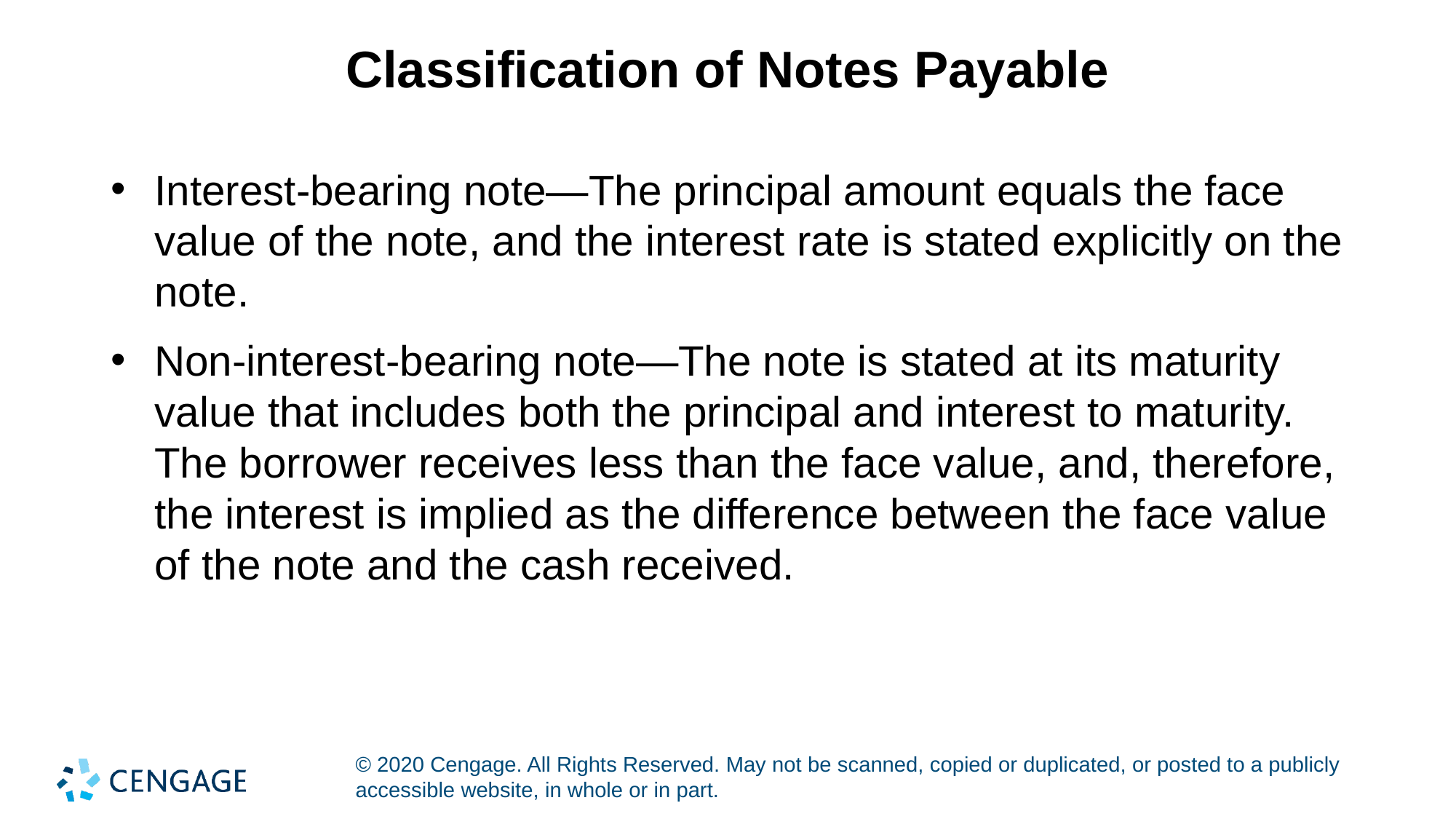

# Classification of Notes Payable
Interest-bearing note—The principal amount equals the face value of the note, and the interest rate is stated explicitly on the note.
Non-interest-bearing note—The note is stated at its maturity value that includes both the principal and interest to maturity. The borrower receives less than the face value, and, therefore, the interest is implied as the difference between the face value of the note and the cash received.